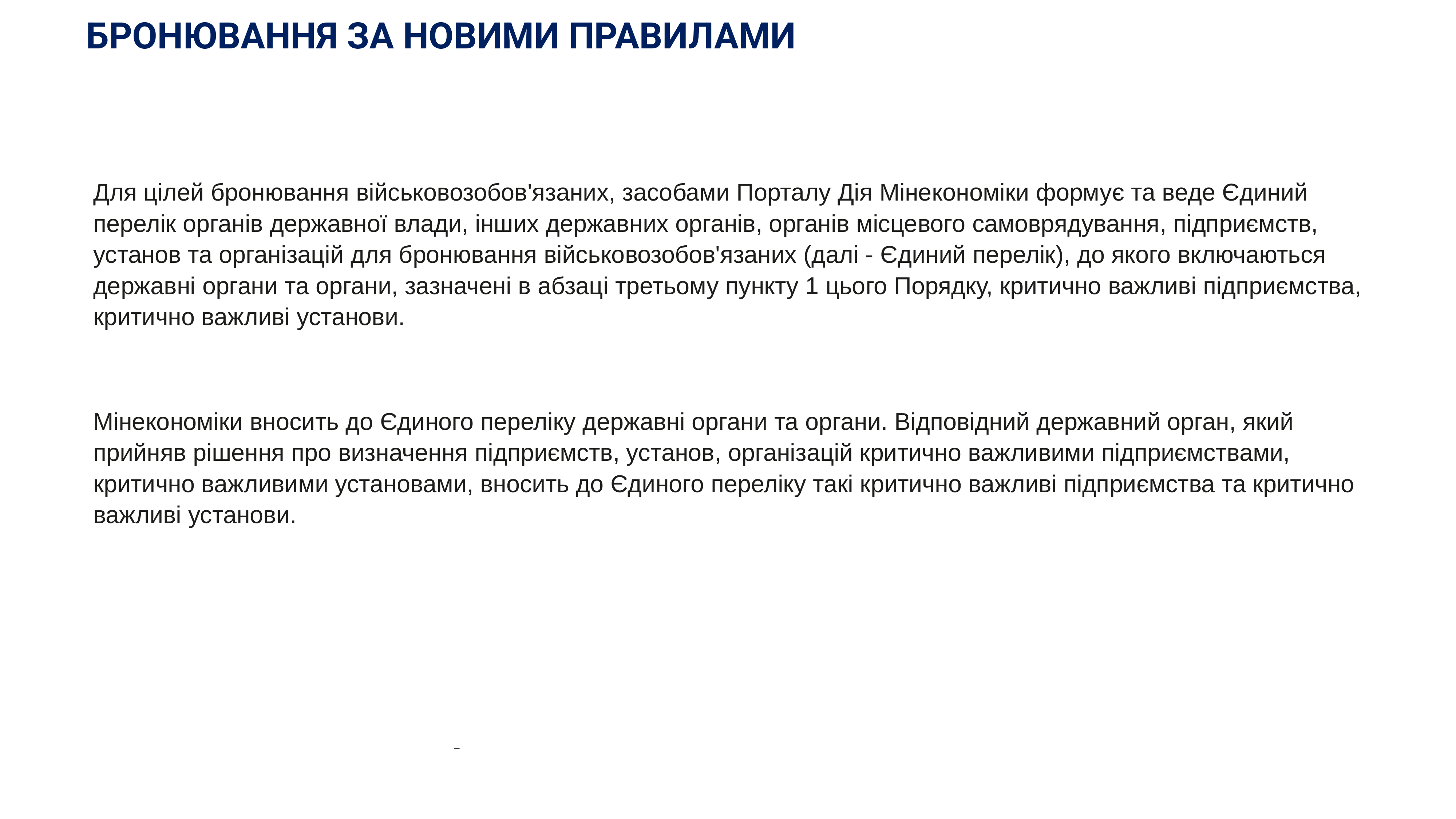

# БРОНЮВАННЯ ЗА НОВИМИ ПРАВИЛАМИ

Для цілей бронювання військовозобов'язаних, засобами Порталу Дія Мінекономіки формує та веде Єдиний перелік органів державної влади, інших державних органів, органів місцевого самоврядування, підприємств, установ та організацій для бронювання військовозобов'язаних (далі - Єдиний перелік), до якого включаються державні органи та органи, зазначені в абзаці третьому пункту 1 цього Порядку, критично важливі підприємства, критично важливі установи.

Мінекономіки вносить до Єдиного переліку державні органи та органи. Відповідний державний орган, який прийняв рішення про визначення підприємств, установ, організацій критично важливими підприємствами, критично важливими установами, вносить до Єдиного переліку такі критично важливі підприємства та критично важливі установи.

KAZNACHEI
_
14